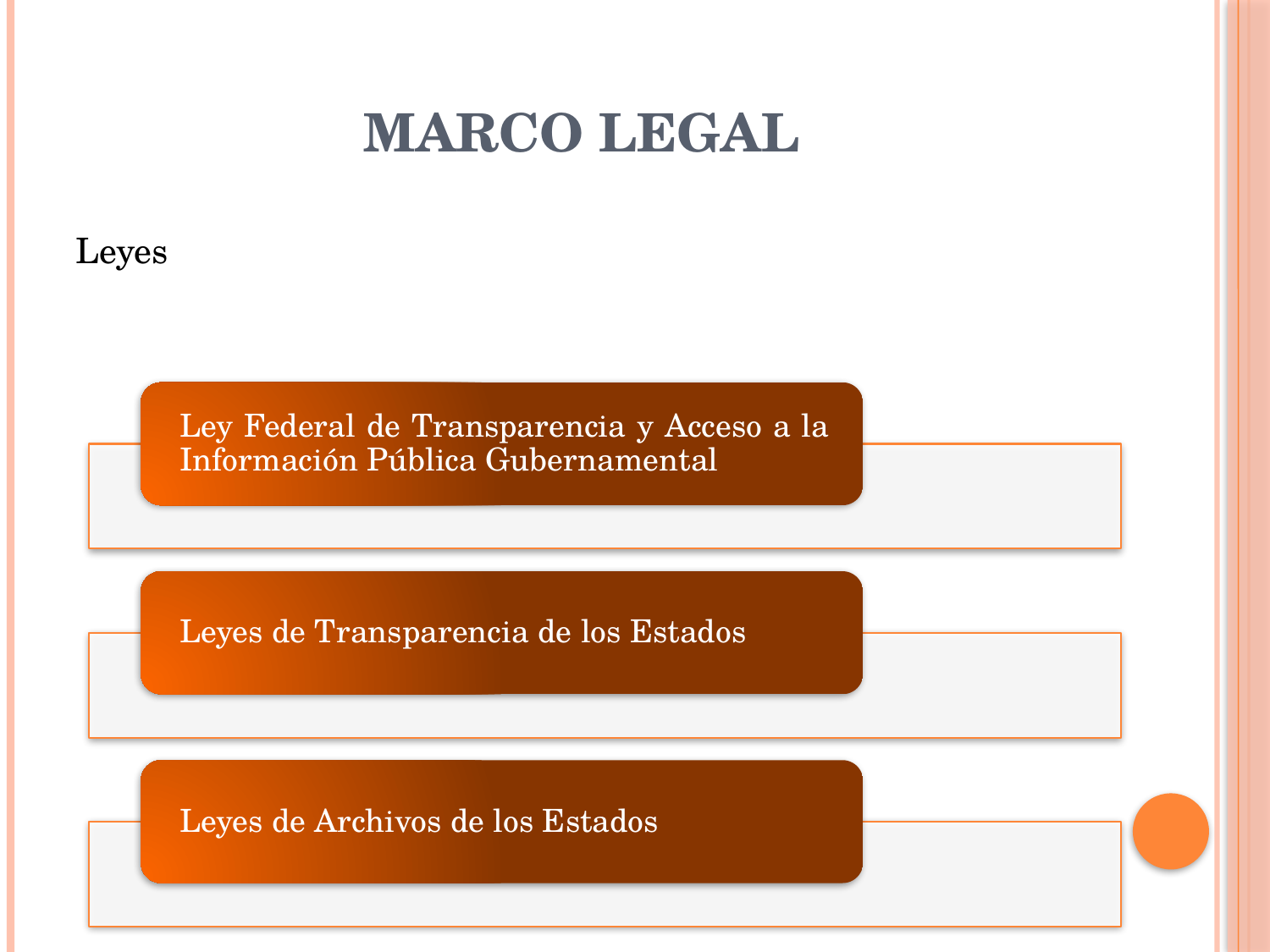

# Marco legal
Leyes
Ley Federal de Transparencia y Acceso a la Información Pública Gubernamental
Leyes de Transparencia de los Estados
Leyes de Archivos de los Estados